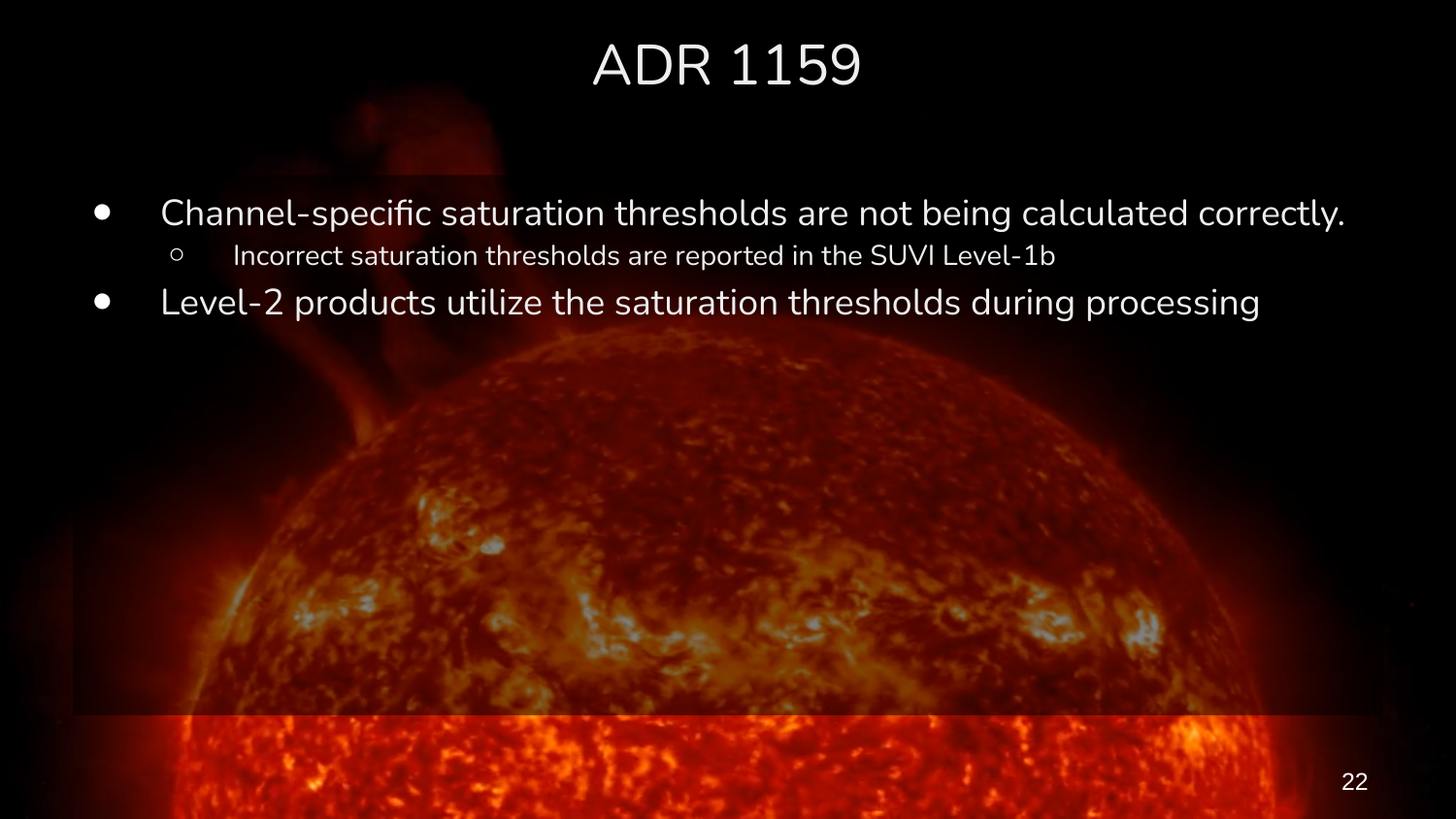

# ADR 1159
Channel-specific saturation thresholds are not being calculated correctly.
Incorrect saturation thresholds are reported in the SUVI Level-1b
Level-2 products utilize the saturation thresholds during processing
22